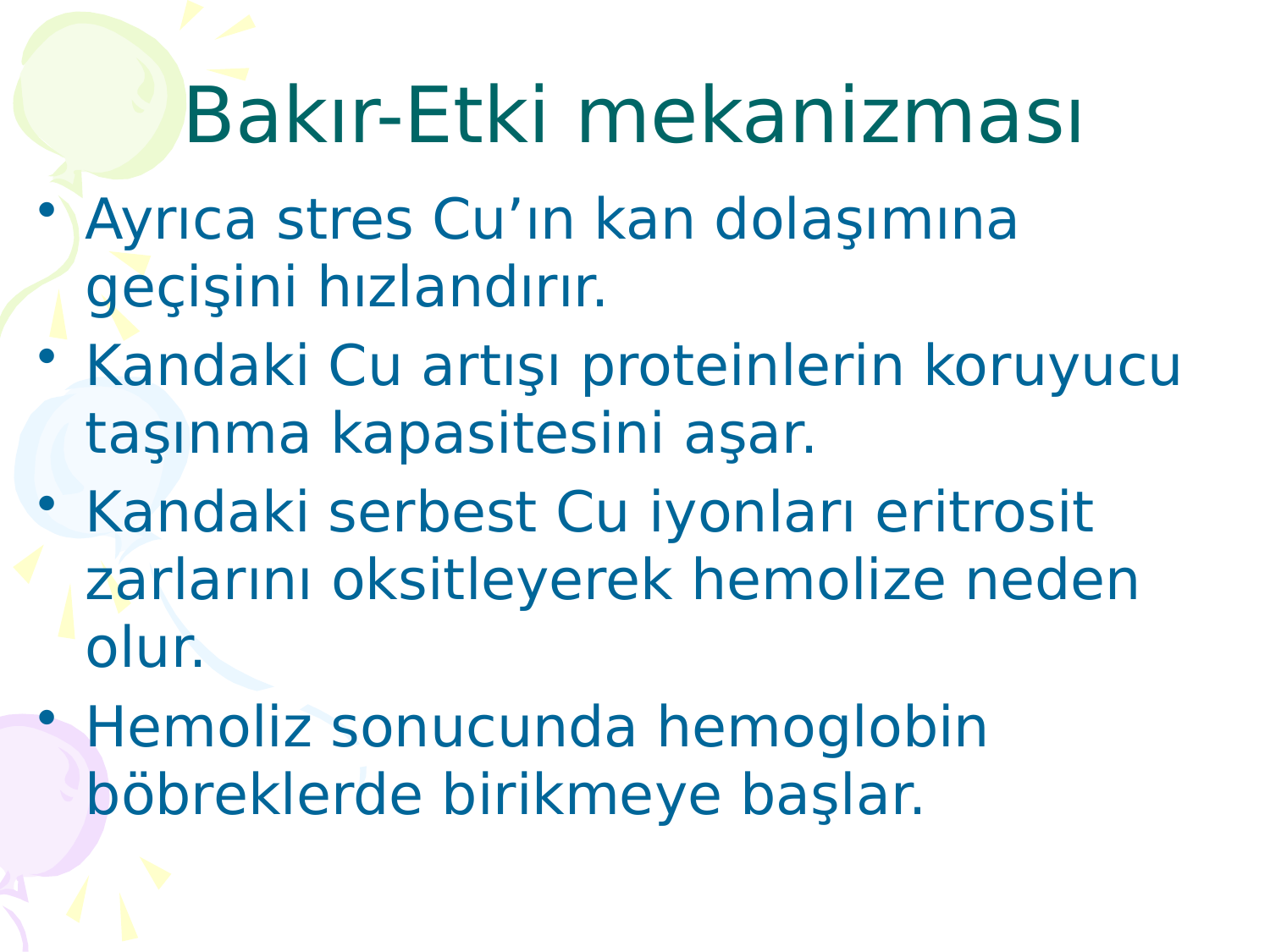

# Bakır-Etki mekanizması
Ayrıca stres Cu’ın kan dolaşımına geçişini hızlandırır.
Kandaki Cu artışı proteinlerin koruyucu taşınma kapasitesini aşar.
Kandaki serbest Cu iyonları eritrosit zarlarını oksitleyerek hemolize neden olur.
Hemoliz sonucunda hemoglobin böbreklerde birikmeye başlar.